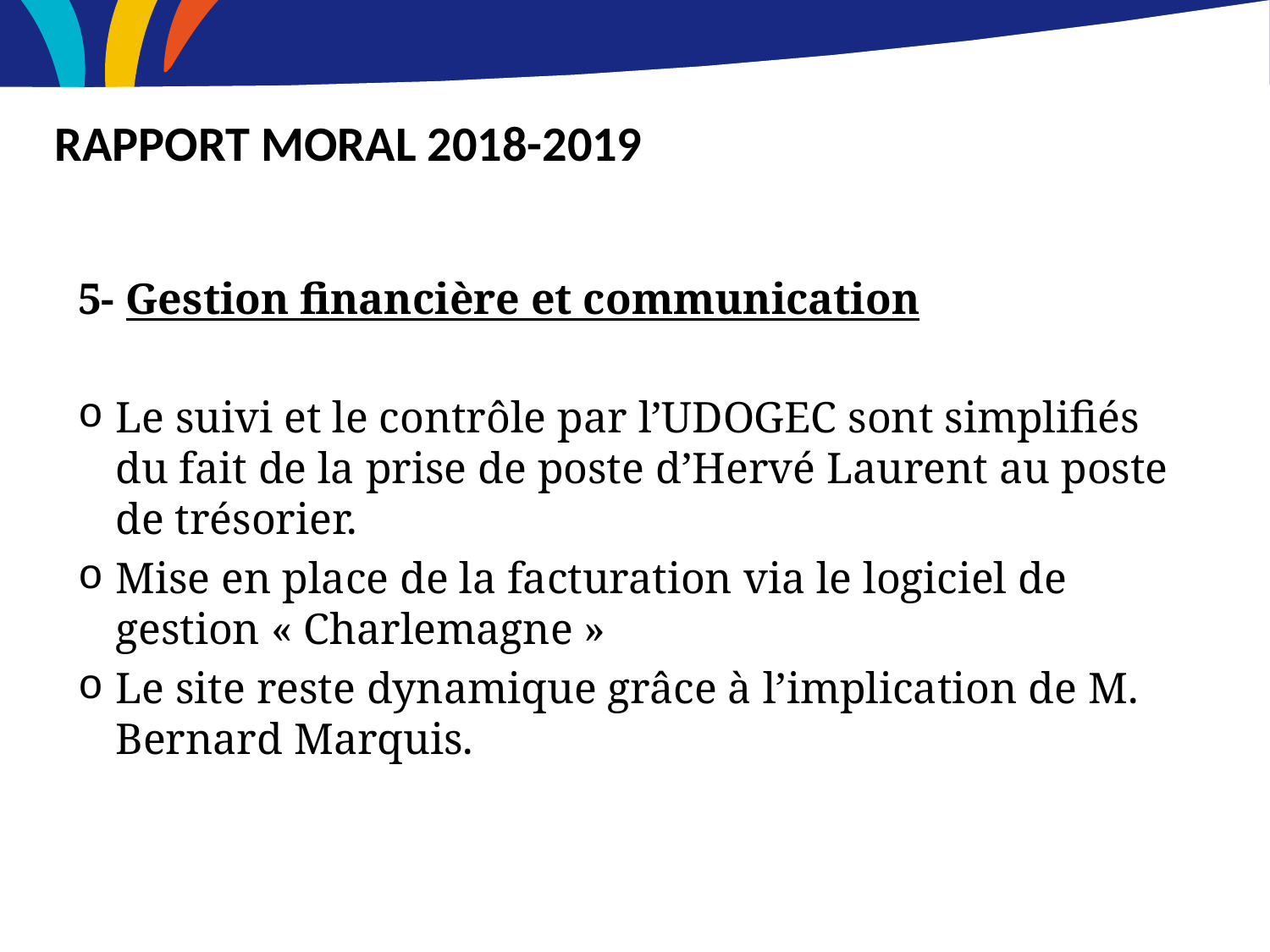

RAPPORT MORAL 2018-2019

5- Gestion financière et communication

Le suivi et le contrôle par l’UDOGEC sont simplifiés du fait de la prise de poste d’Hervé Laurent au poste de trésorier.
Mise en place de la facturation via le logiciel de gestion « Charlemagne »
Le site reste dynamique grâce à l’implication de M. Bernard Marquis.